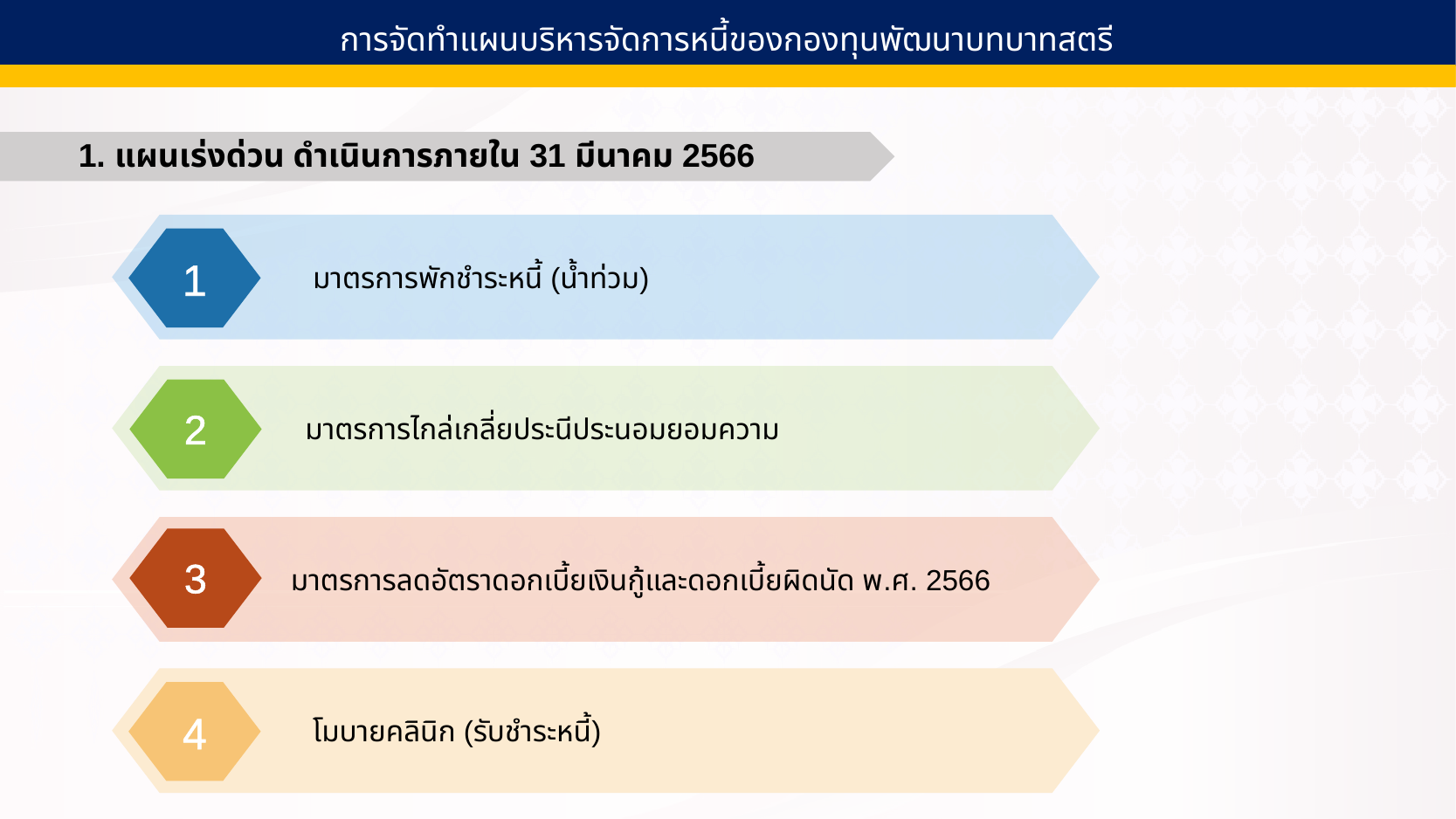

การจัดทำแผนบริหารจัดการหนี้ของกองทุนพัฒนาบทบาทสตรี

1. แผนเร่งด่วน ดำเนินการภายใน 31 มีนาคม 2566
            มาตรการพักชำระหนี้ (น้ำท่วม)
1
           มาตรการไกล่เกลี่ยประนีประนอมยอมความ
2
    มาตรการลดอัตราดอกเบี้ยเงินกู้และดอกเบี้ยผิดนัด พ.ศ. 2566
3
            โมบายคลินิก (รับชำระหนี้)
4